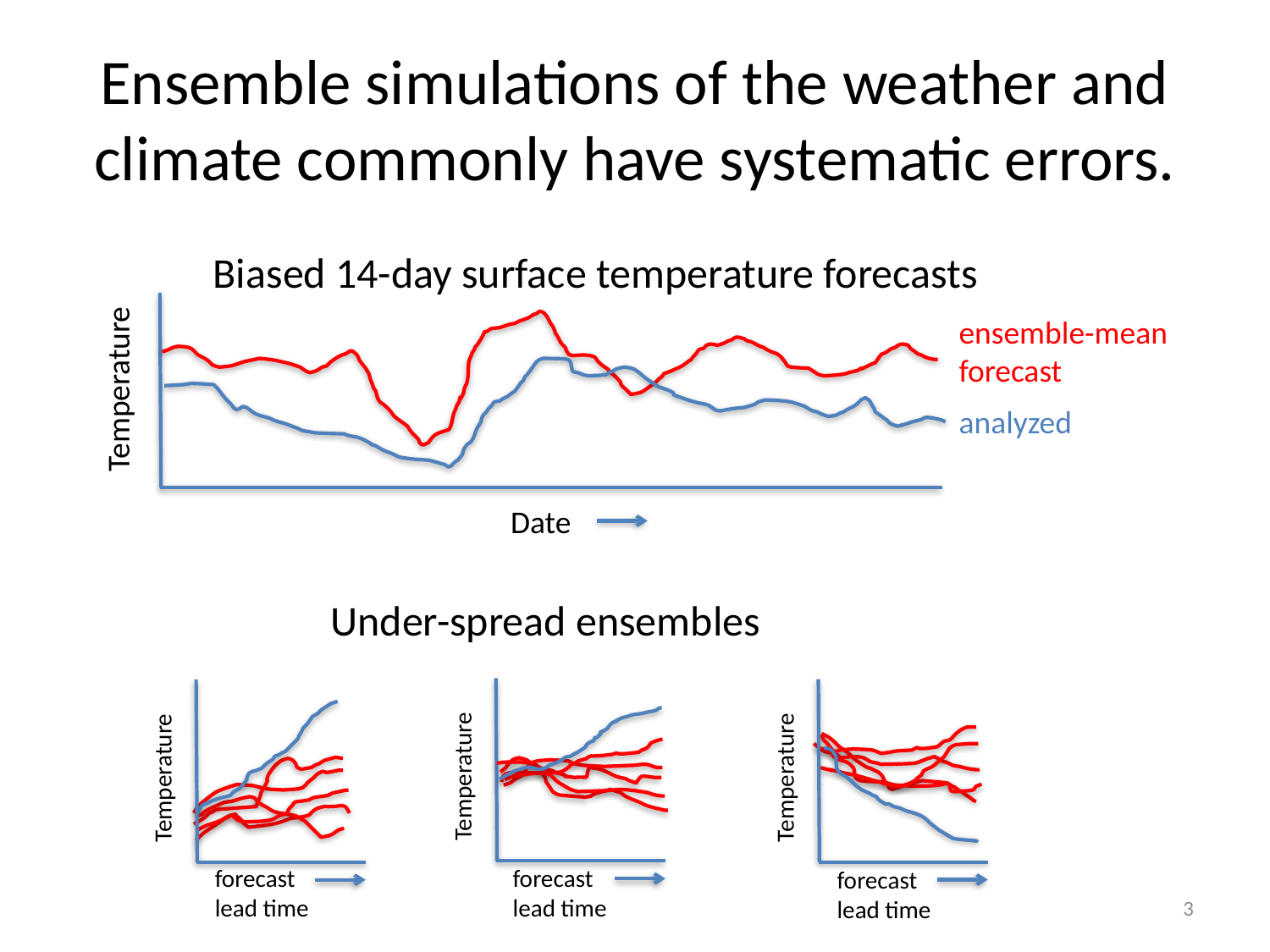

# Ensemble simulations of the weather and climate commonly have systematic errors.
Biased 14-day surface temperature forecasts
ensemble-mean
forecast

Temperature
analyzed
Date
Under-spread ensembles

Temperature
Temperature
Temperature

forecast
lead time
forecast
lead time
forecast
lead time
3